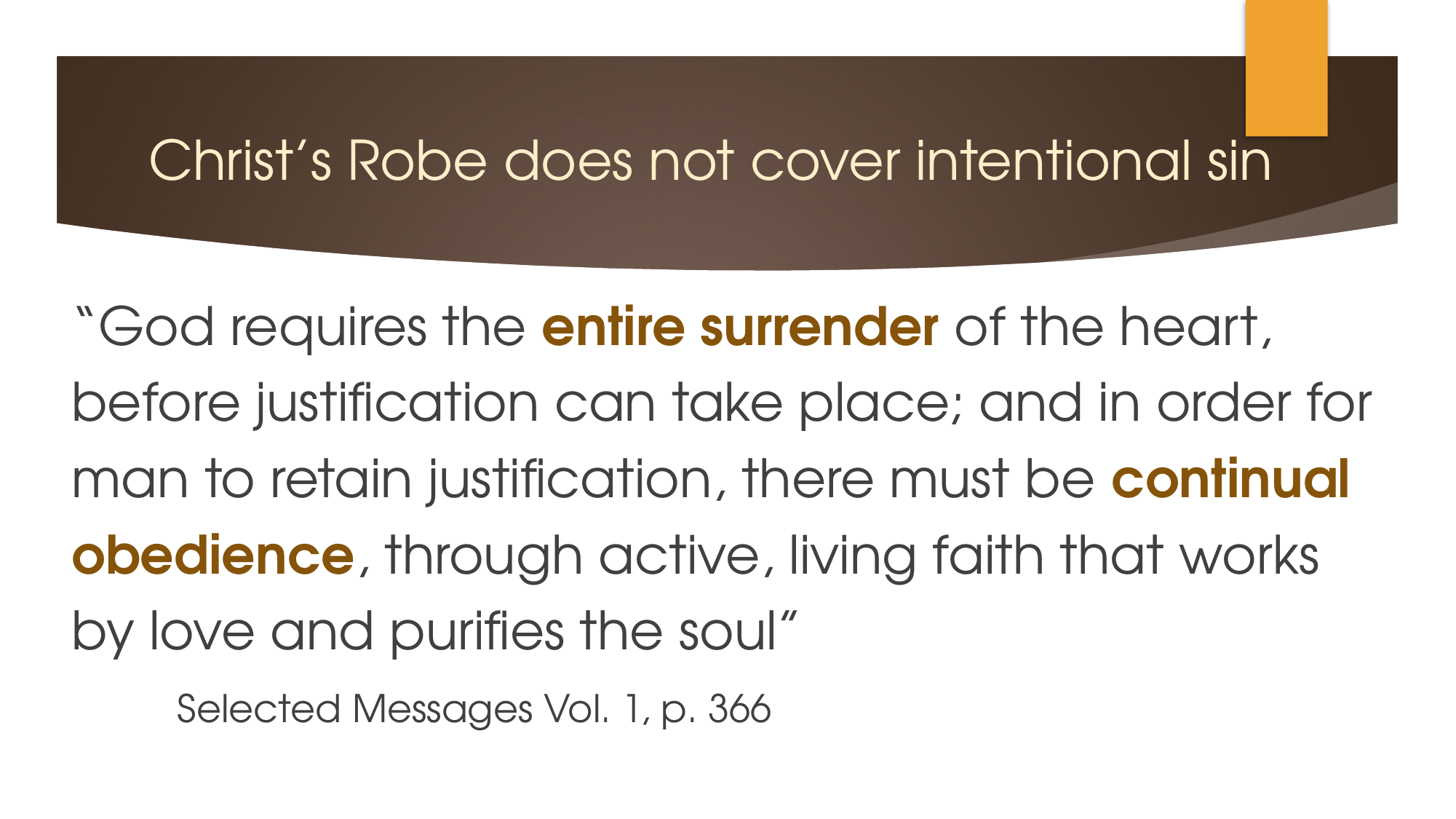

# Christ’s Robe does not cover intentional sin
“God requires the entire surrender of the heart, before justification can take place; and in order for man to retain justification, there must be continual obedience, through active, living faith that works by love and purifies the soul”
												Selected Messages Vol. 1, p. 366